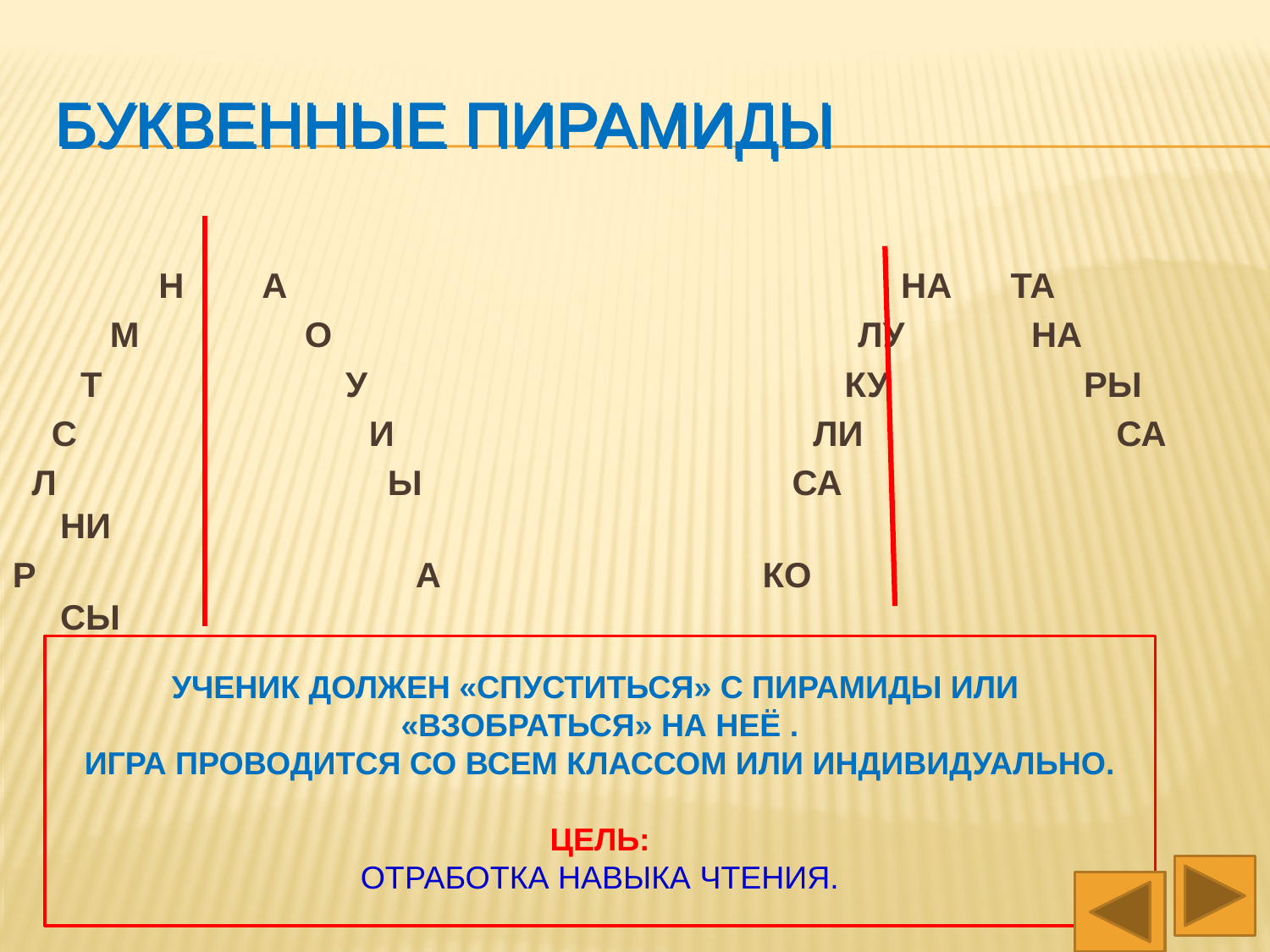

# Буквенные пирамиды
Буквенные пирамиды

               Н        А                                                               НА      ТА
          М                 О                                                      ЛУ             НА
       Т                         У                                                 КУ                    РЫ
    С                              И                                           ЛИ                          СА
  Л                                  Ы                                      СА                                 НИ
Р                                       А                                 КО                                       СЫ

УЧЕНИК ДОЛЖЕН «СПУСТИТЬСЯ» С ПИРАМИДЫ ИЛИ  «ВЗОБРАТЬСЯ» НА НЕЁ .
ИГРА ПРОВОДИТСЯ СО ВСЕМ КЛАССОМ ИЛИ ИНДИВИДУАЛЬНО.
								ЦЕЛЬ:
ОТРАБОТКА НАВЫКА ЧТЕНИЯ.